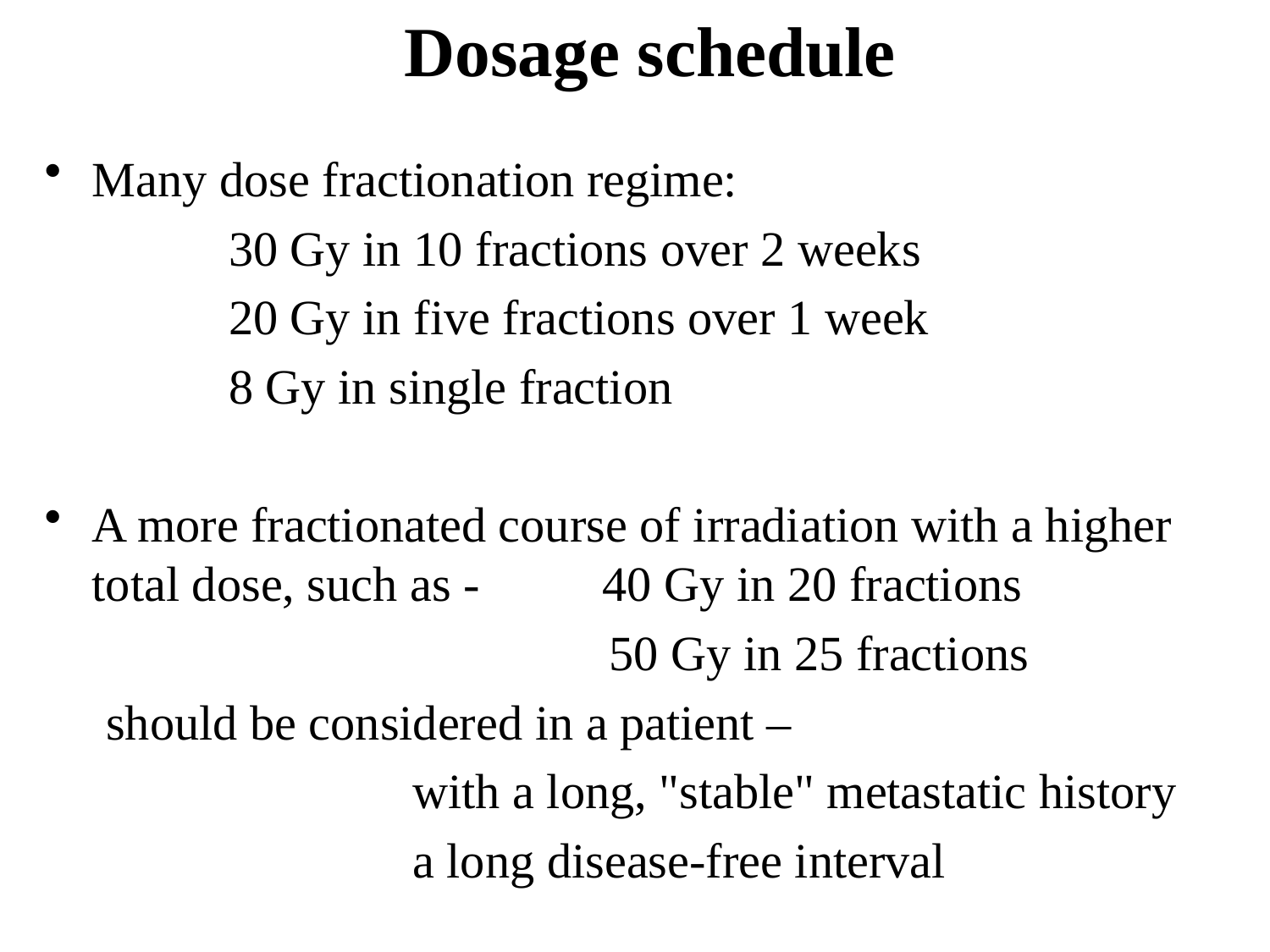

Dosage schedule

Many dose fractionation regime:
               30 Gy in 10 fractions over 2 weeks
               20 Gy in five fractions over 1 week
               8 Gy in single fraction

A more fractionated course of irradiation with a higher total dose, such as -          40 Gy in 20 fractions
                                              50 Gy in 25 fractions
     should be considered in a patient –
                              with a long, "stable" metastatic history
                              a long disease-free interval